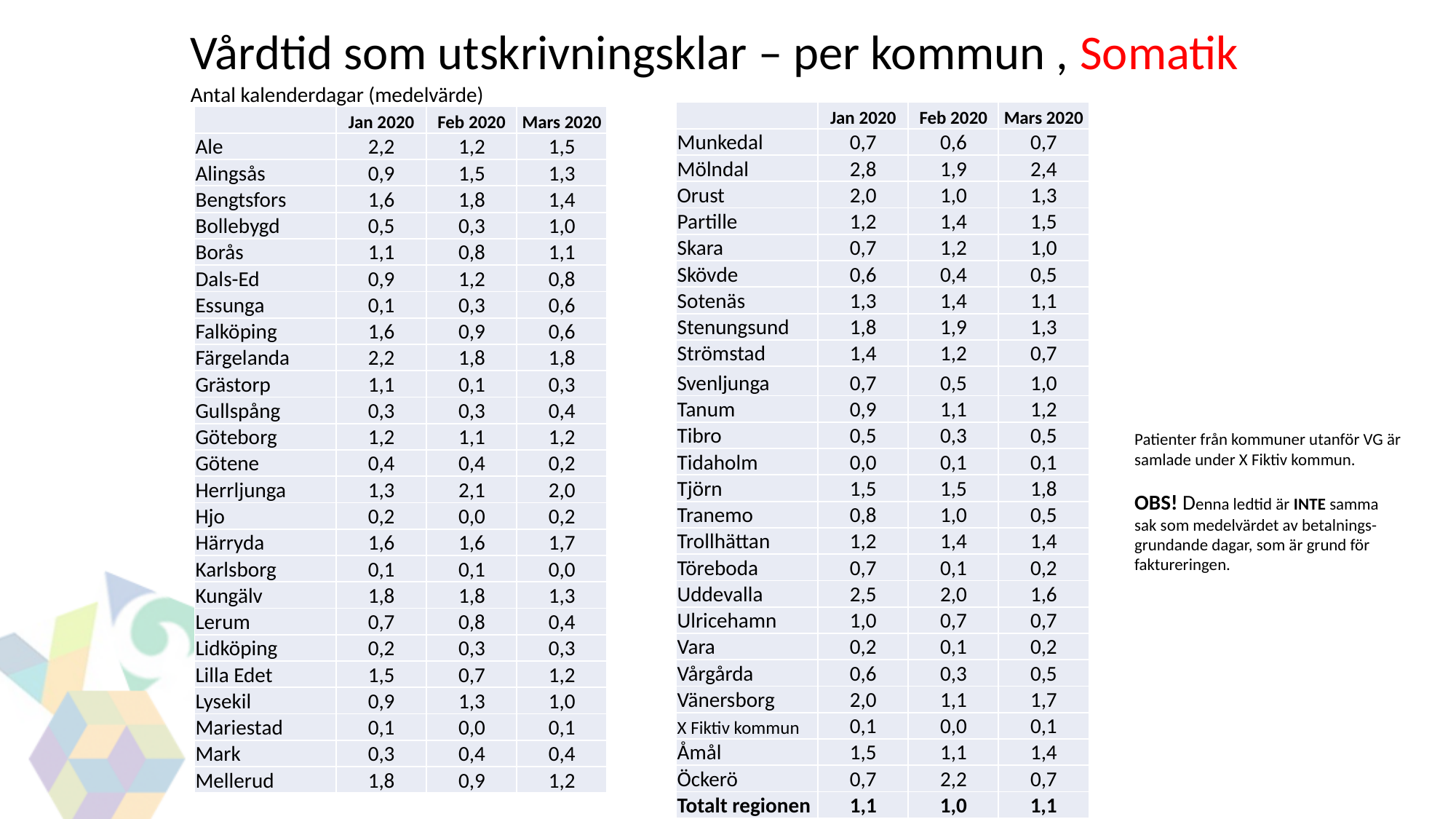

Vårdtid som utskrivningsklar – per kommun , Somatik
Antal kalenderdagar (medelvärde)
|  | Jan 2020 | Feb 2020 | Mars 2020 |
| --- | --- | --- | --- |
| Munkedal | 0,7 | 0,6 | 0,7 |
| Mölndal | 2,8 | 1,9 | 2,4 |
| Orust | 2,0 | 1,0 | 1,3 |
| Partille | 1,2 | 1,4 | 1,5 |
| Skara | 0,7 | 1,2 | 1,0 |
| Skövde | 0,6 | 0,4 | 0,5 |
| Sotenäs | 1,3 | 1,4 | 1,1 |
| Stenungsund | 1,8 | 1,9 | 1,3 |
| Strömstad | 1,4 | 1,2 | 0,7 |
| Svenljunga | 0,7 | 0,5 | 1,0 |
| Tanum | 0,9 | 1,1 | 1,2 |
| Tibro | 0,5 | 0,3 | 0,5 |
| Tidaholm | 0,0 | 0,1 | 0,1 |
| Tjörn | 1,5 | 1,5 | 1,8 |
| Tranemo | 0,8 | 1,0 | 0,5 |
| Trollhättan | 1,2 | 1,4 | 1,4 |
| Töreboda | 0,7 | 0,1 | 0,2 |
| Uddevalla | 2,5 | 2,0 | 1,6 |
| Ulricehamn | 1,0 | 0,7 | 0,7 |
| Vara | 0,2 | 0,1 | 0,2 |
| Vårgårda | 0,6 | 0,3 | 0,5 |
| Vänersborg | 2,0 | 1,1 | 1,7 |
| X Fiktiv kommun | 0,1 | 0,0 | 0,1 |
| Åmål | 1,5 | 1,1 | 1,4 |
| Öckerö | 0,7 | 2,2 | 0,7 |
| Totalt regionen | 1,1 | 1,0 | 1,1 |
|  | Jan 2020 | Feb 2020 | Mars 2020 |
| --- | --- | --- | --- |
| Ale | 2,2 | 1,2 | 1,5 |
| Alingsås | 0,9 | 1,5 | 1,3 |
| Bengtsfors | 1,6 | 1,8 | 1,4 |
| Bollebygd | 0,5 | 0,3 | 1,0 |
| Borås | 1,1 | 0,8 | 1,1 |
| Dals-Ed | 0,9 | 1,2 | 0,8 |
| Essunga | 0,1 | 0,3 | 0,6 |
| Falköping | 1,6 | 0,9 | 0,6 |
| Färgelanda | 2,2 | 1,8 | 1,8 |
| Grästorp | 1,1 | 0,1 | 0,3 |
| Gullspång | 0,3 | 0,3 | 0,4 |
| Göteborg | 1,2 | 1,1 | 1,2 |
| Götene | 0,4 | 0,4 | 0,2 |
| Herrljunga | 1,3 | 2,1 | 2,0 |
| Hjo | 0,2 | 0,0 | 0,2 |
| Härryda | 1,6 | 1,6 | 1,7 |
| Karlsborg | 0,1 | 0,1 | 0,0 |
| Kungälv | 1,8 | 1,8 | 1,3 |
| Lerum | 0,7 | 0,8 | 0,4 |
| Lidköping | 0,2 | 0,3 | 0,3 |
| Lilla Edet | 1,5 | 0,7 | 1,2 |
| Lysekil | 0,9 | 1,3 | 1,0 |
| Mariestad | 0,1 | 0,0 | 0,1 |
| Mark | 0,3 | 0,4 | 0,4 |
| Mellerud | 1,8 | 0,9 | 1,2 |

Patienter från kommuner utanför VG är
samlade under X Fiktiv kommun.
OBS! Denna ledtid är INTE samma
sak som medelvärdet av betalnings-
grundande dagar, som är grund för
faktureringen.